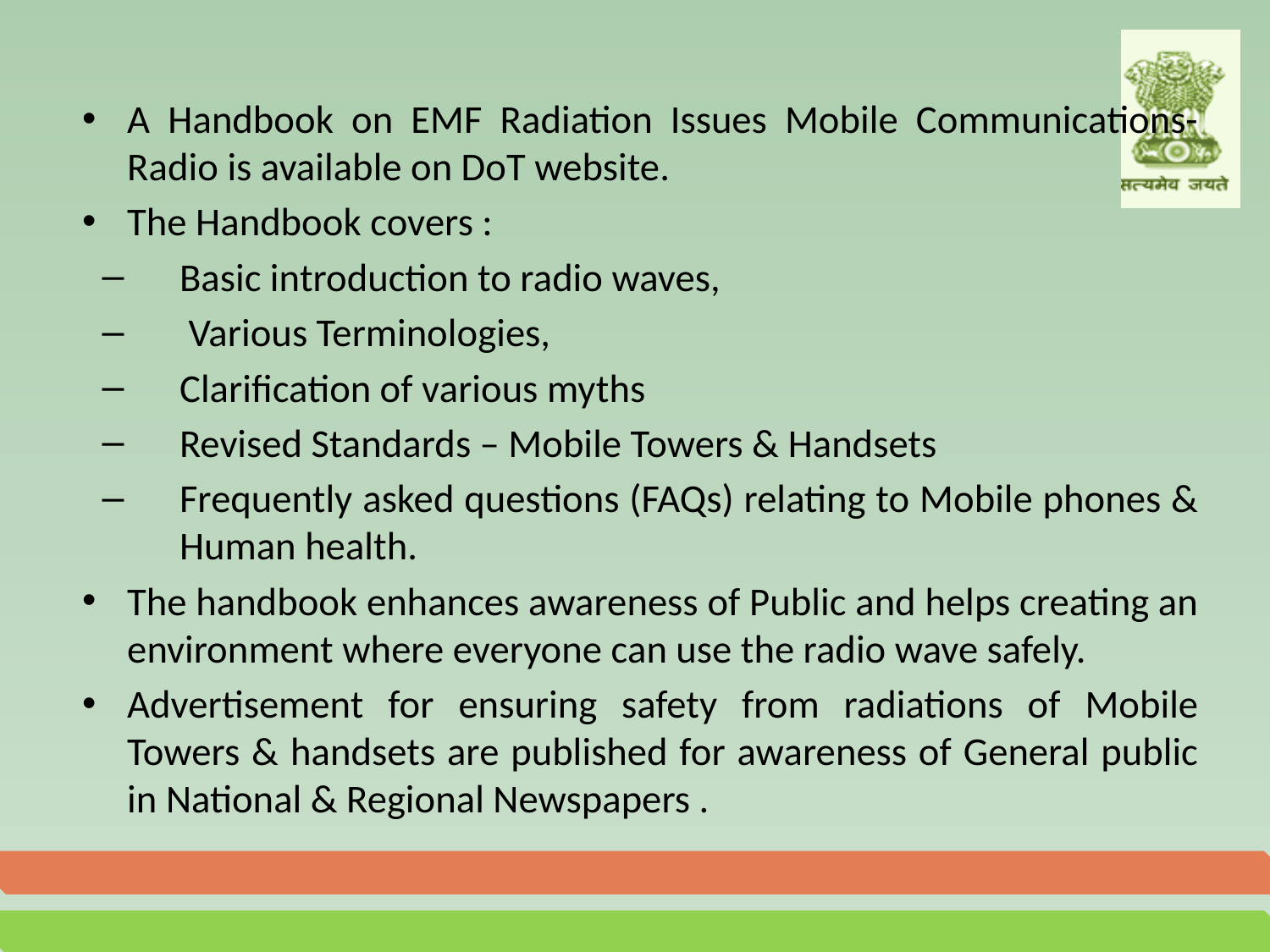

A Handbook on EMF Radiation Issues Mobile Communications-Radio is available on DoT website.
The Handbook covers :
Basic introduction to radio waves,
 Various Terminologies,
Clarification of various myths
Revised Standards – Mobile Towers & Handsets
Frequently asked questions (FAQs) relating to Mobile phones & Human health.
The handbook enhances awareness of Public and helps creating an environment where everyone can use the radio wave safely.
Advertisement for ensuring safety from radiations of Mobile Towers & handsets are published for awareness of General public in National & Regional Newspapers .